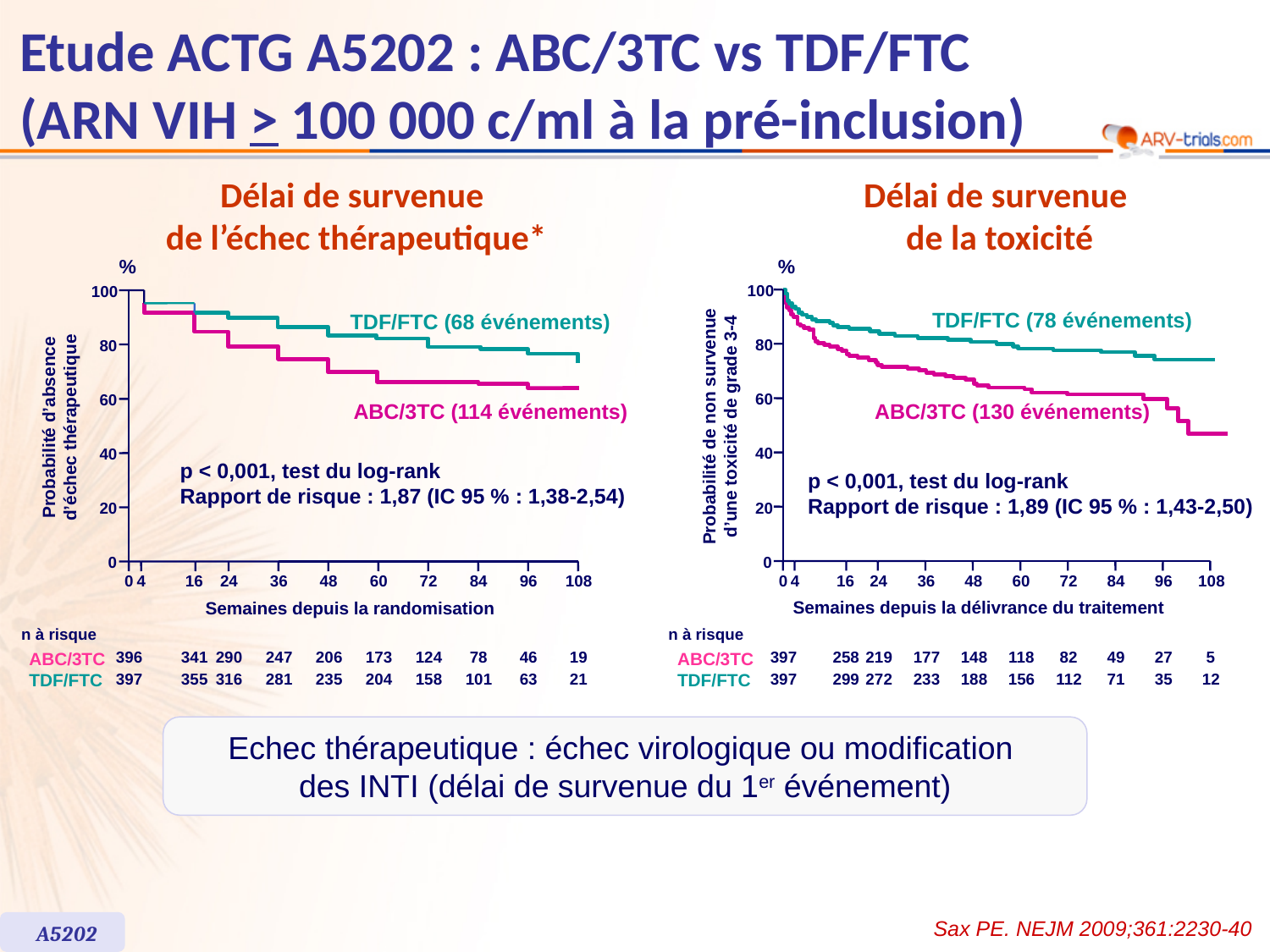

# Etude ACTG A5202 : ABC/3TC vs TDF/FTC (ARN VIH > 100 000 c/ml à la pré-inclusion)
Délai de survenue
de l’échec thérapeutique*
Délai de survenue
de la toxicité
 %
 %
100

TDF/FTC (78 événements)
80

60
ABC/3TC (130 événements)

Probabilité de non survenue
d’une toxicité de grade 3-4
40

p < 0,001, test du log-rank
Rapport de risque : 1,89 (IC 95 % : 1,43-2,50)
20

0

0
4
16
24
36
48
60
72
84
96
108
Semaines depuis la délivrance du traitement
n à risque
ABC/3TC
397
258
219
177
148
118
82
49
27
5
TDF/FTC
397
299
272
233
188
156
112
71
35
12
100

TDF/FTC (68 événements)

80

60
ABC/3TC (114 événements)

Probabilité d’absence
d’échec thérapeutique
40

p < 0,001, test du log-rank
Rapport de risque : 1,87 (IC 95 % : 1,38-2,54)
20

0

0
4
16
24
36
48
60
72
84
96
108
Semaines depuis la randomisation
n à risque
ABC/3TC
396
341
290
247
206
173
124
78
46
19
TDF/FTC
397
355
316
281
235
204
158
101
63
21
Echec thérapeutique : échec virologique ou modification
des INTI (délai de survenue du 1er événement)
Sax PE. NEJM 2009;361:2230-40

A5202